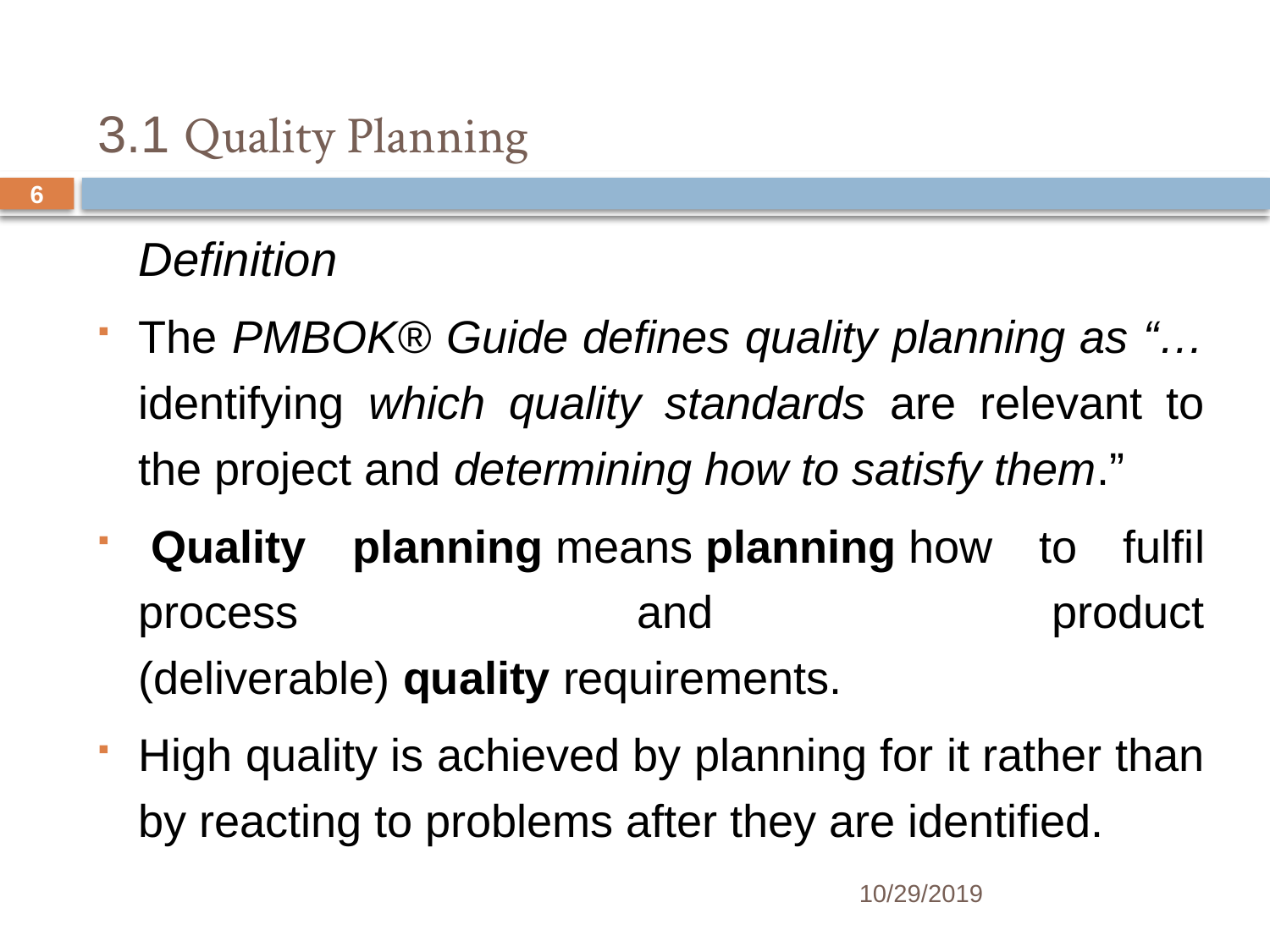

# 3.1 Quality Planning
6
	Definition
The PMBOK® Guide defines quality planning as “…identifying which quality standards are relevant to the project and determining how to satisfy them.”
 Quality planning means planning how to fulfil process and product (deliverable) quality requirements.
High quality is achieved by planning for it rather than by reacting to problems after they are identified.

10/29/2019